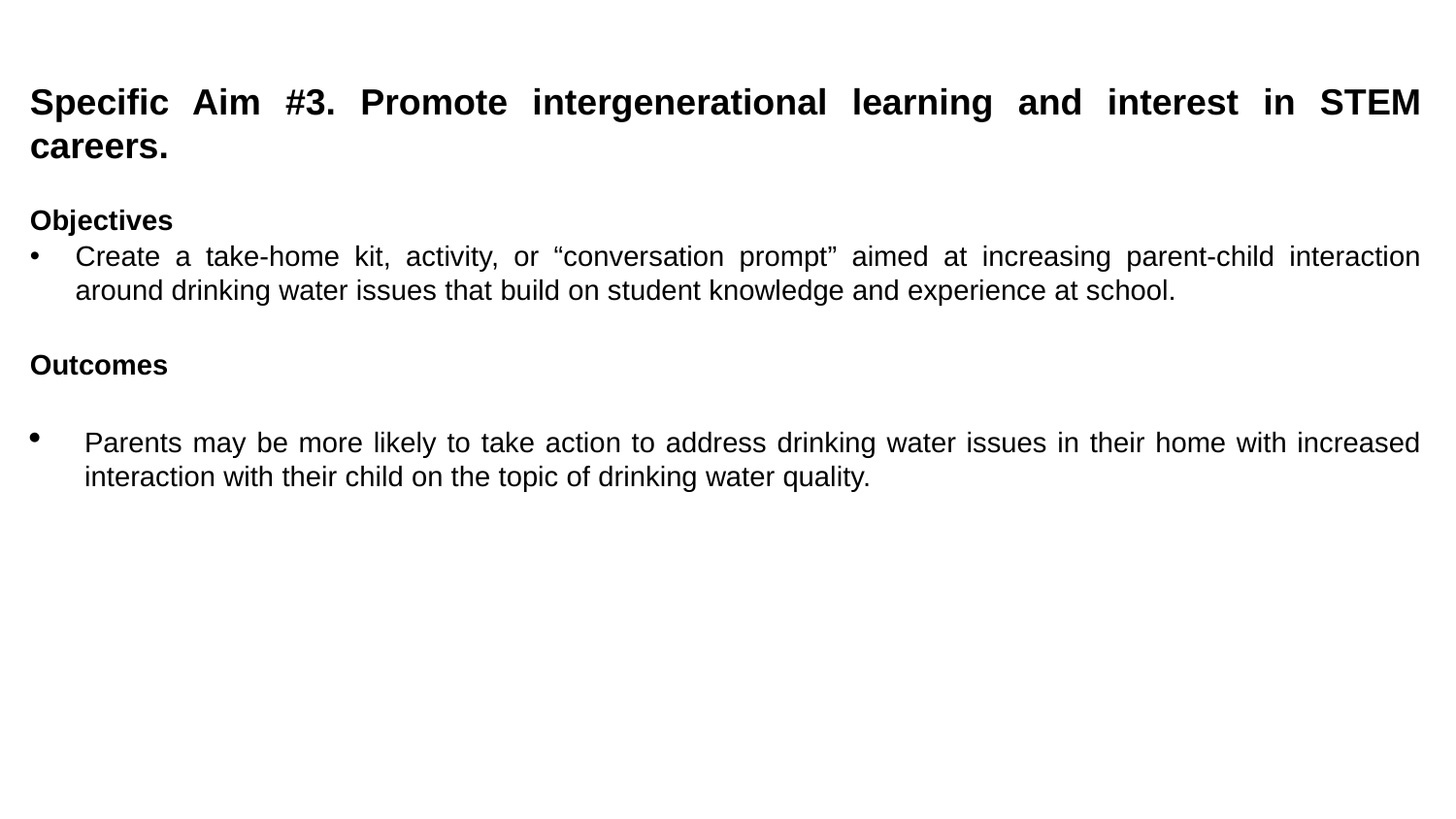

Specific Aim #3. Promote intergenerational learning and interest in STEM careers.

Objectives
Create a take-home kit, activity, or “conversation prompt” aimed at increasing parent-child interaction around drinking water issues that build on student knowledge and experience at school.

Outcomes

Parents may be more likely to take action to address drinking water issues in their home with increased interaction with their child on the topic of drinking water quality.